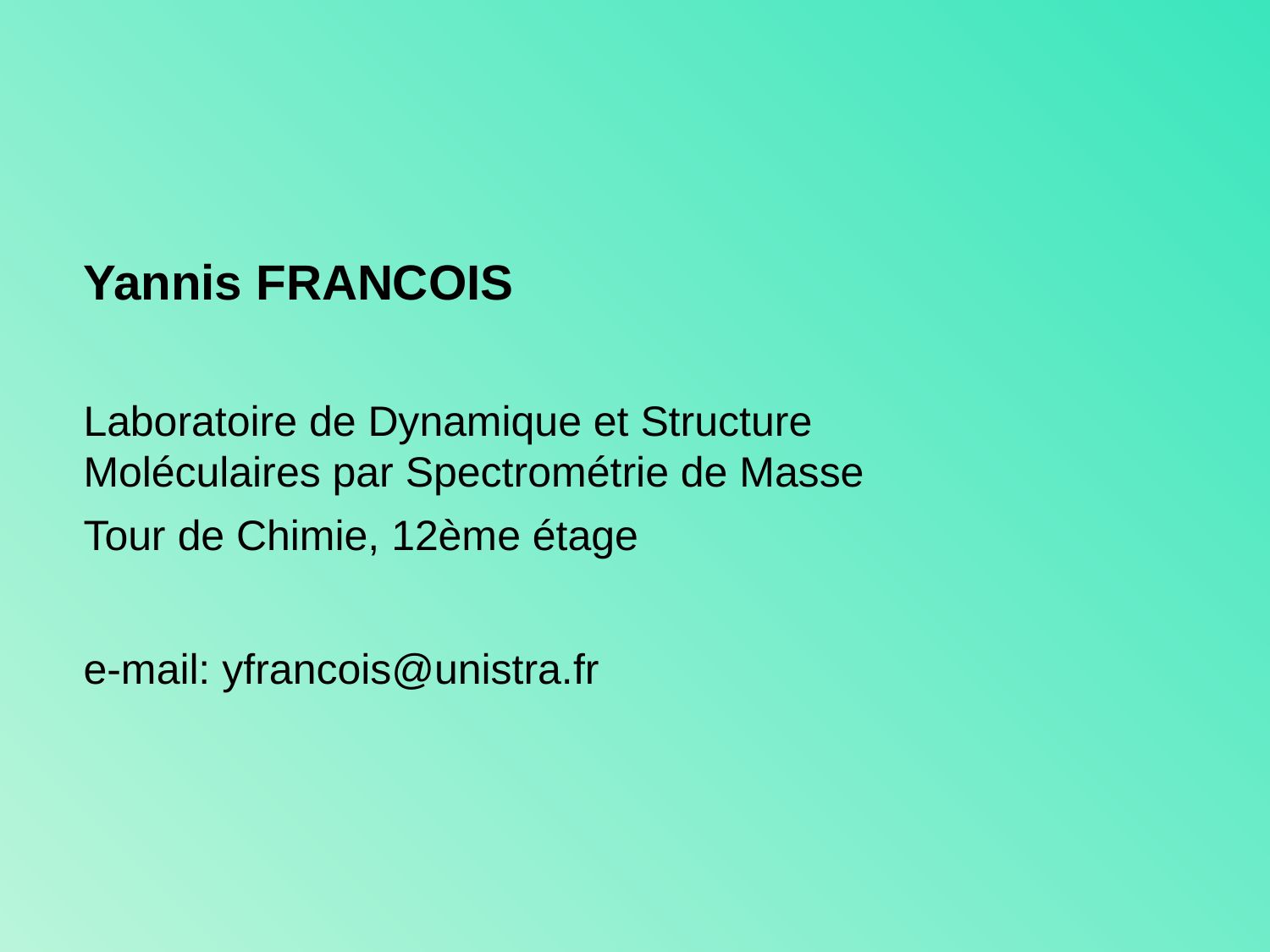

Yannis FRANCOIS

Laboratoire de Dynamique et Structure Moléculaires par Spectrométrie de Masse
Tour de Chimie, 12ème étage

e-mail: yfrancois@unistra.fr